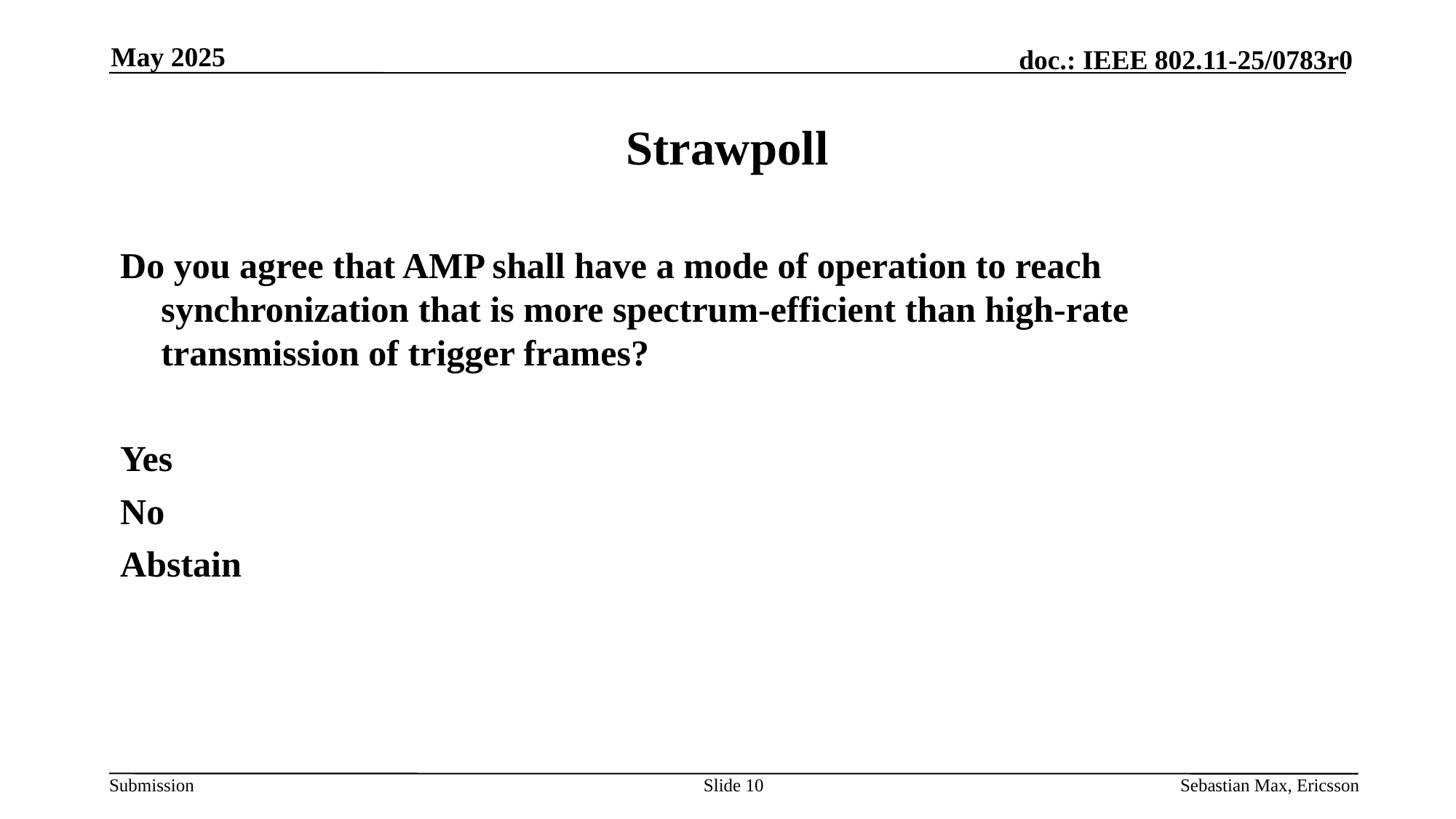

May 2025
# Strawpoll
Do you agree that AMP shall have a mode of operation to reach synchronization that is more spectrum-efficient than high-rate transmission of trigger frames?

Yes
No
Abstain
Slide 10
Sebastian Max, Ericsson